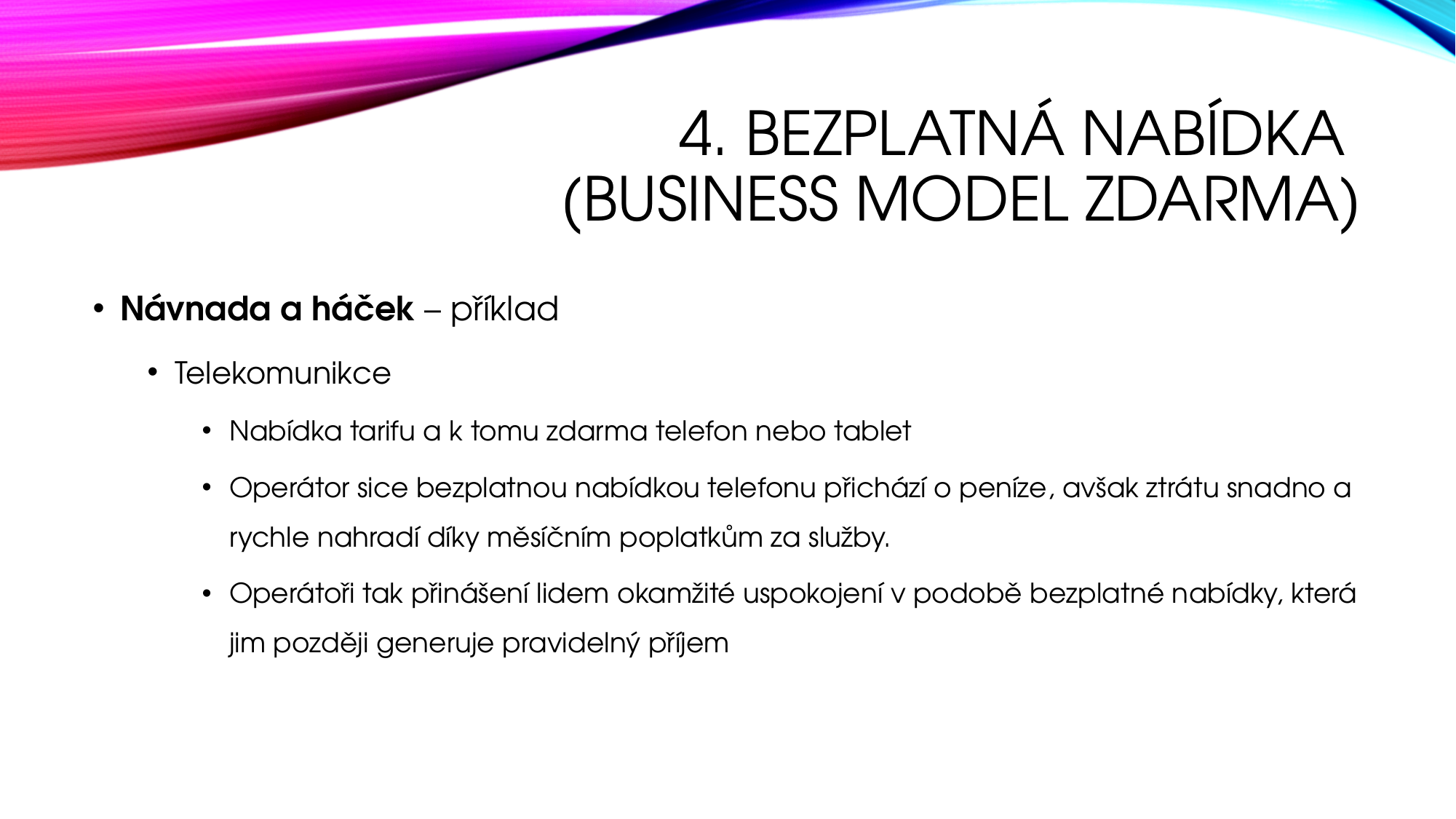

# 4. Bezplatná nabídka (business model zdarma)
Návnada a háček – příklad
Telekomunikce
Nabídka tarifu a k tomu zdarma telefon nebo tablet
Operátor sice bezplatnou nabídkou telefonu přichází o peníze, avšak ztrátu snadno a rychle nahradí díky měsíčním poplatkům za služby.
Operátoři tak přinášení lidem okamžité uspokojení v podobě bezplatné nabídky, která jim později generuje pravidelný příjem